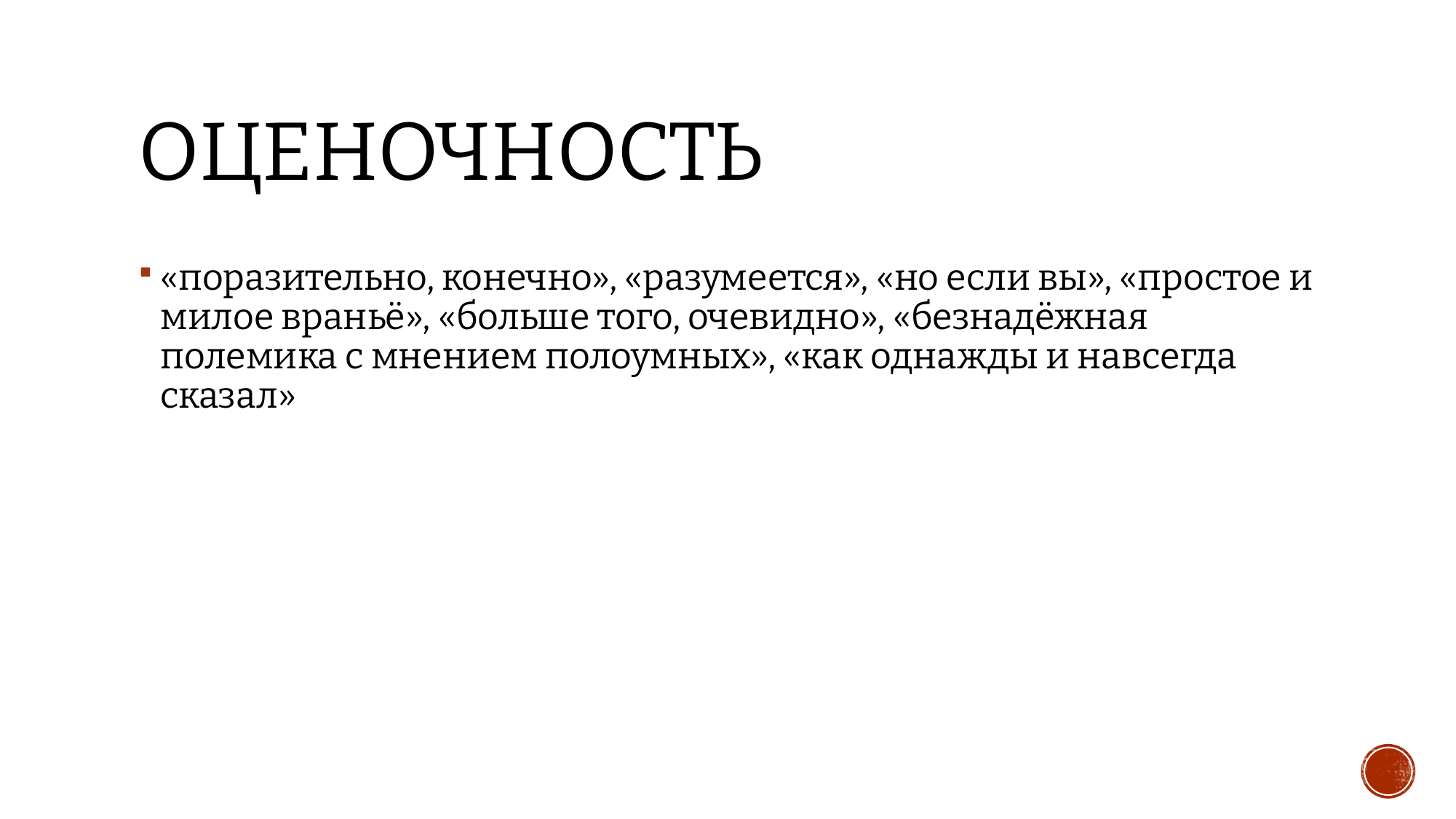

# оценочность
«поразительно, конечно», «разумеется», «но если вы», «простое и милое враньё», «больше того, очевидно», «безнадёжная полемика с мнением полоумных», «как однажды и навсегда сказал»